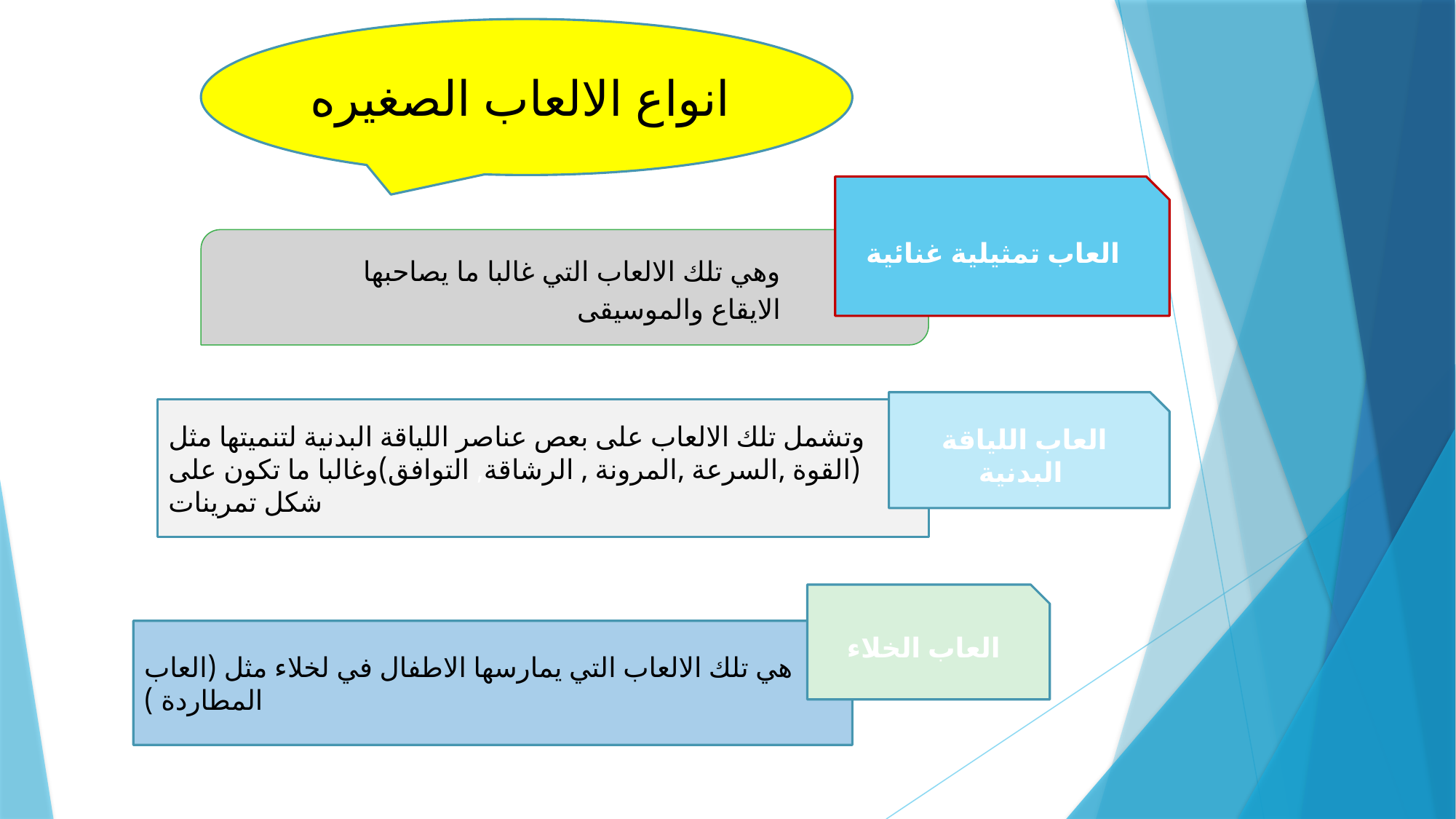

انواع الالعاب الصغيره
العاب تمثيلية غنائية

وهي تلك الالعاب التي غالبا ما يصاحبها الايقاع والموسيقى
العاب اللياقة البدنية
وتشمل تلك الالعاب على بعص عناصر اللياقة البدنية لتنميتها مثل (القوة ,السرعة ,المرونة , الرشاقة, التوافق)وغالبا ما تكون على شكل تمرينات
العاب الخلاء
هي تلك الالعاب التي يمارسها الاطفال في لخلاء مثل (العاب المطاردة )